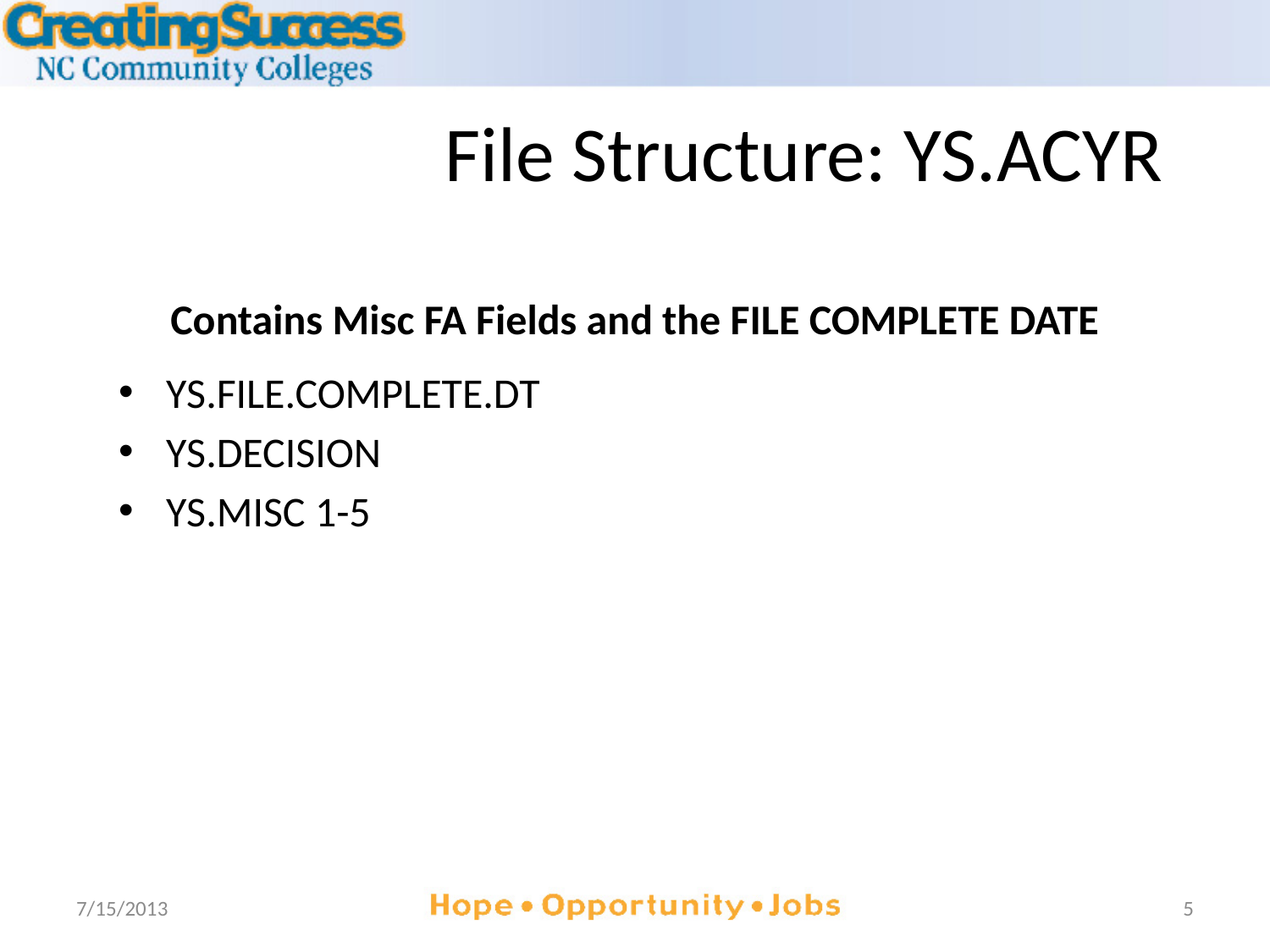

# File Structure: YS.ACYR
Contains Misc FA Fields and the FILE COMPLETE DATE
YS.FILE.COMPLETE.DT
YS.DECISION
YS.MISC 1-5
7/15/2013
5